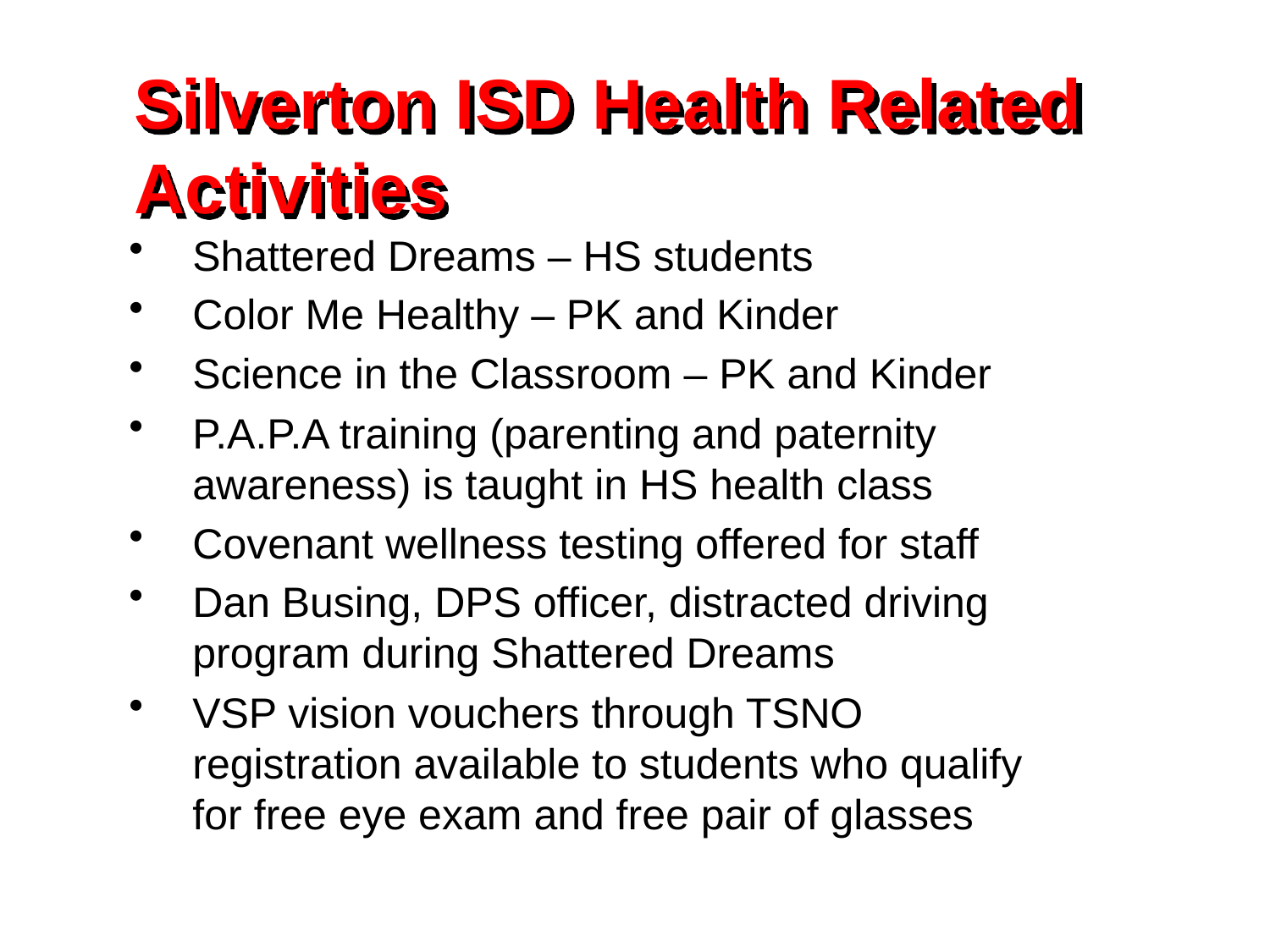

Silverton ISD Health Related Activities
Shattered Dreams – HS students
Color Me Healthy – PK and Kinder
Science in the Classroom – PK and Kinder
P.A.P.A training (parenting and paternity awareness) is taught in HS health class
Covenant wellness testing offered for staff
Dan Busing, DPS officer, distracted driving  program during Shattered Dreams
VSP vision vouchers through TSNO registration available to students who qualify for free eye exam and free pair of glasses